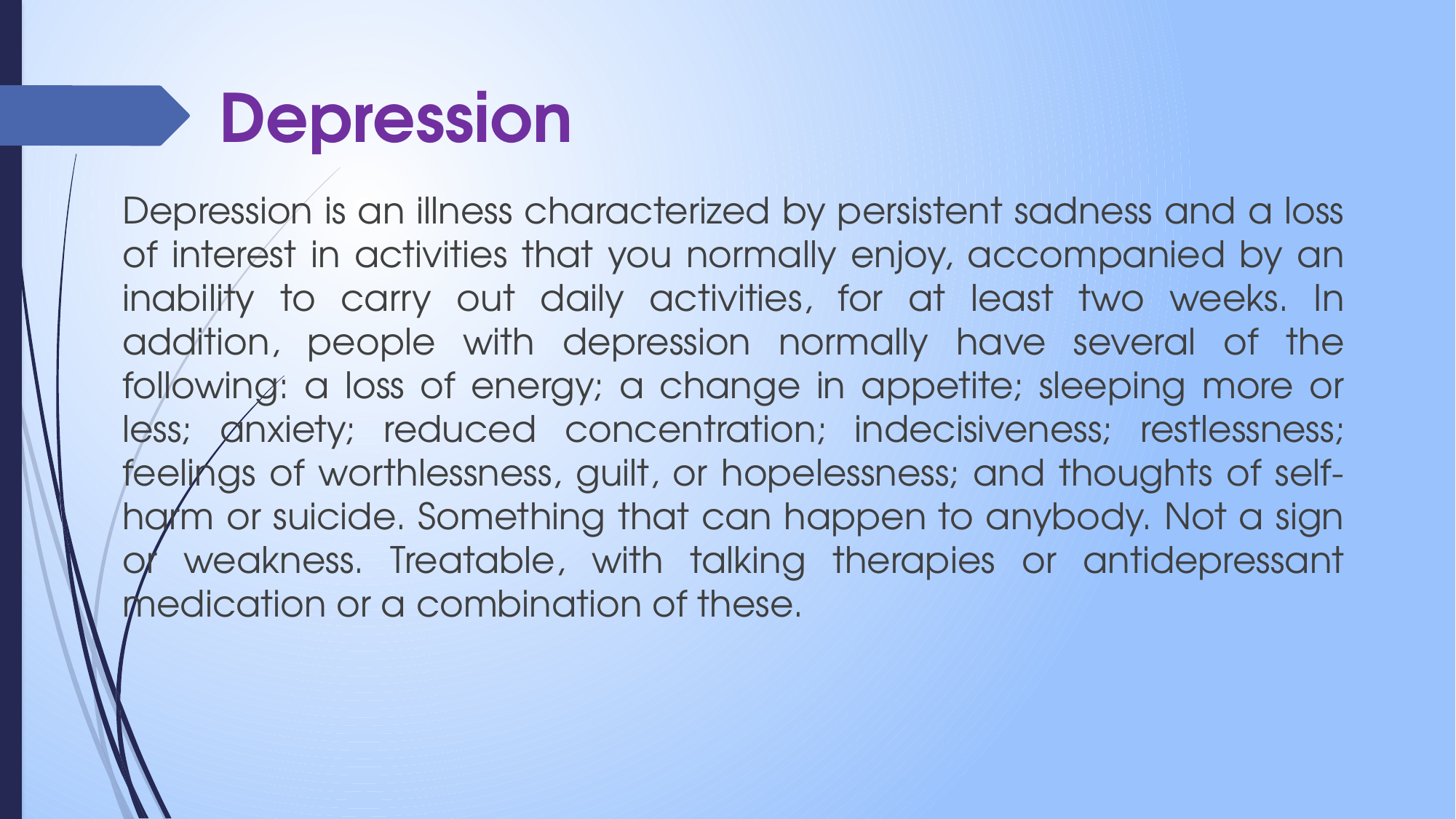

# Depression
Depression is an illness characterized by persistent sadness and a loss of interest in activities that you normally enjoy, accompanied by an inability to carry out daily activities, for at least two weeks. In addition, people with depression normally have several of the following: a loss of energy; a change in appetite; sleeping more or less; anxiety; reduced concentration; indecisiveness; restlessness; feelings of worthlessness, guilt, or hopelessness; and thoughts of self-harm or suicide. Something that can happen to anybody. Not a sign or weakness. Treatable, with talking therapies or antidepressant medication or a combination of these.